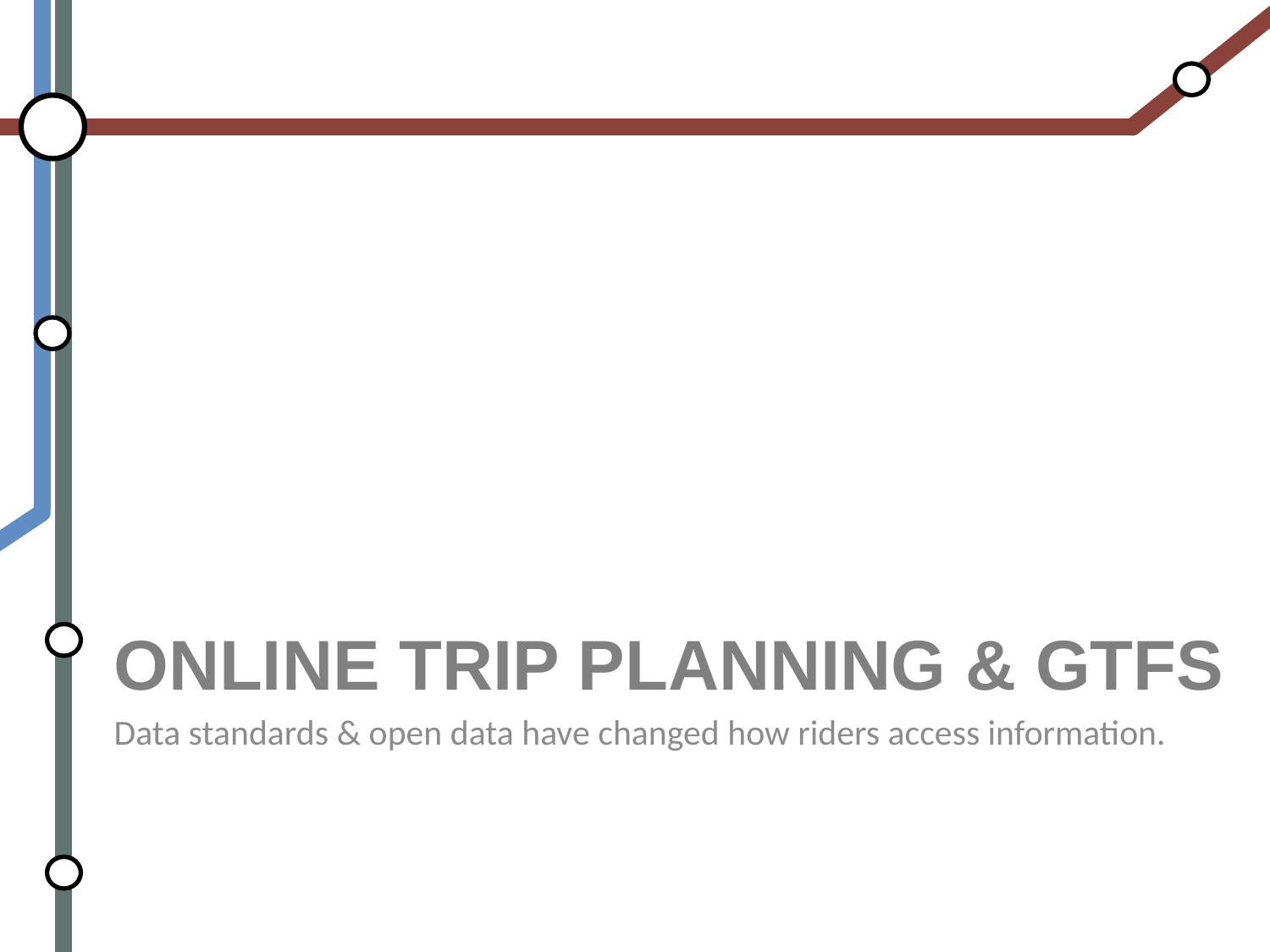

Data standards & open data have changed how riders access information.
# Online Trip Planning & GTFS